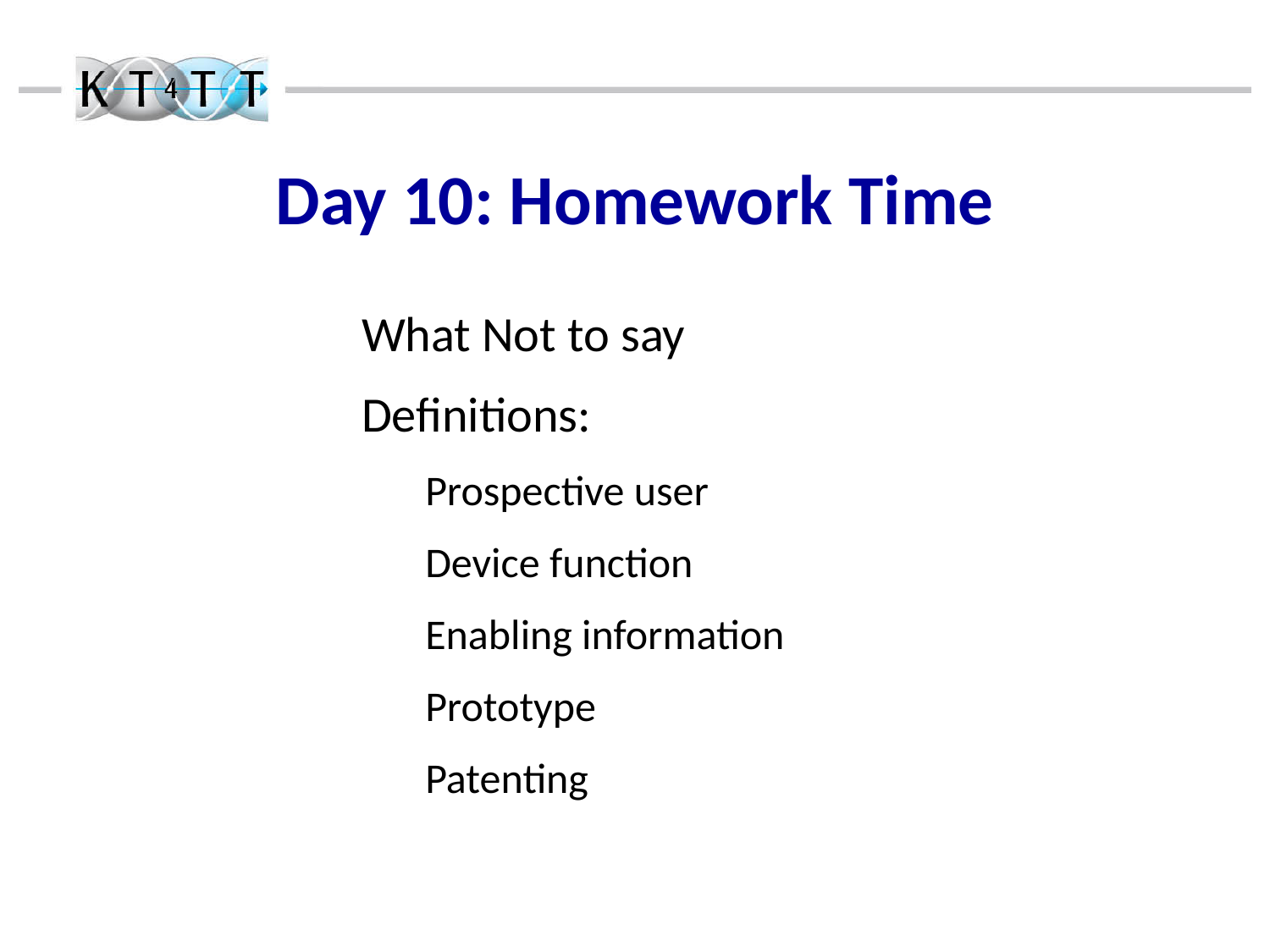

# Day 10: Homework Time
What Not to say
Definitions:
Prospective user
Device function
Enabling information
Prototype
Patenting